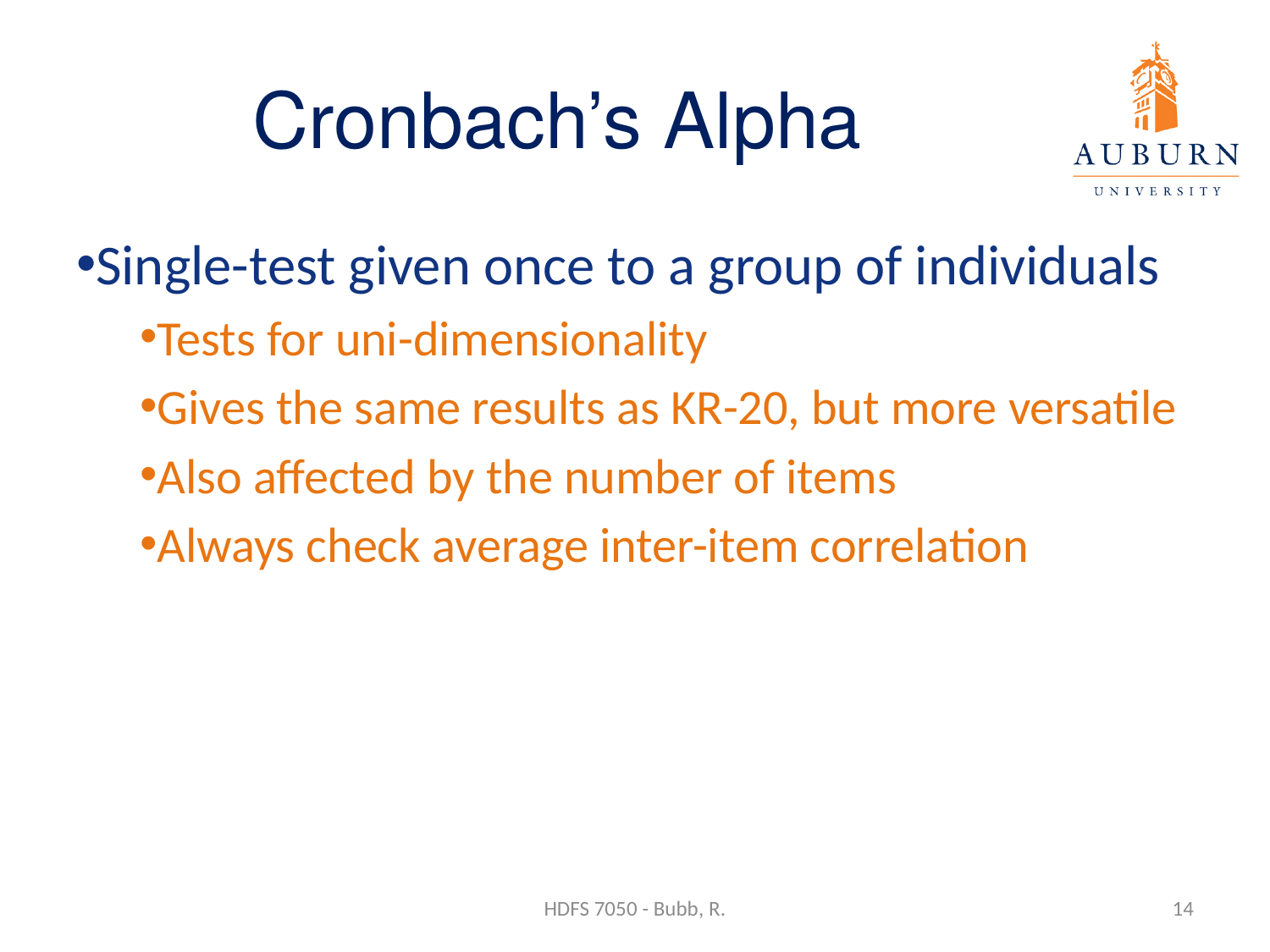

# Cronbach’s Alpha
Single-test given once to a group of individuals
Tests for uni-dimensionality
Gives the same results as KR-20, but more versatile
Also affected by the number of items
Always check average inter-item correlation

HDFS 7050 - Bubb, R.
14